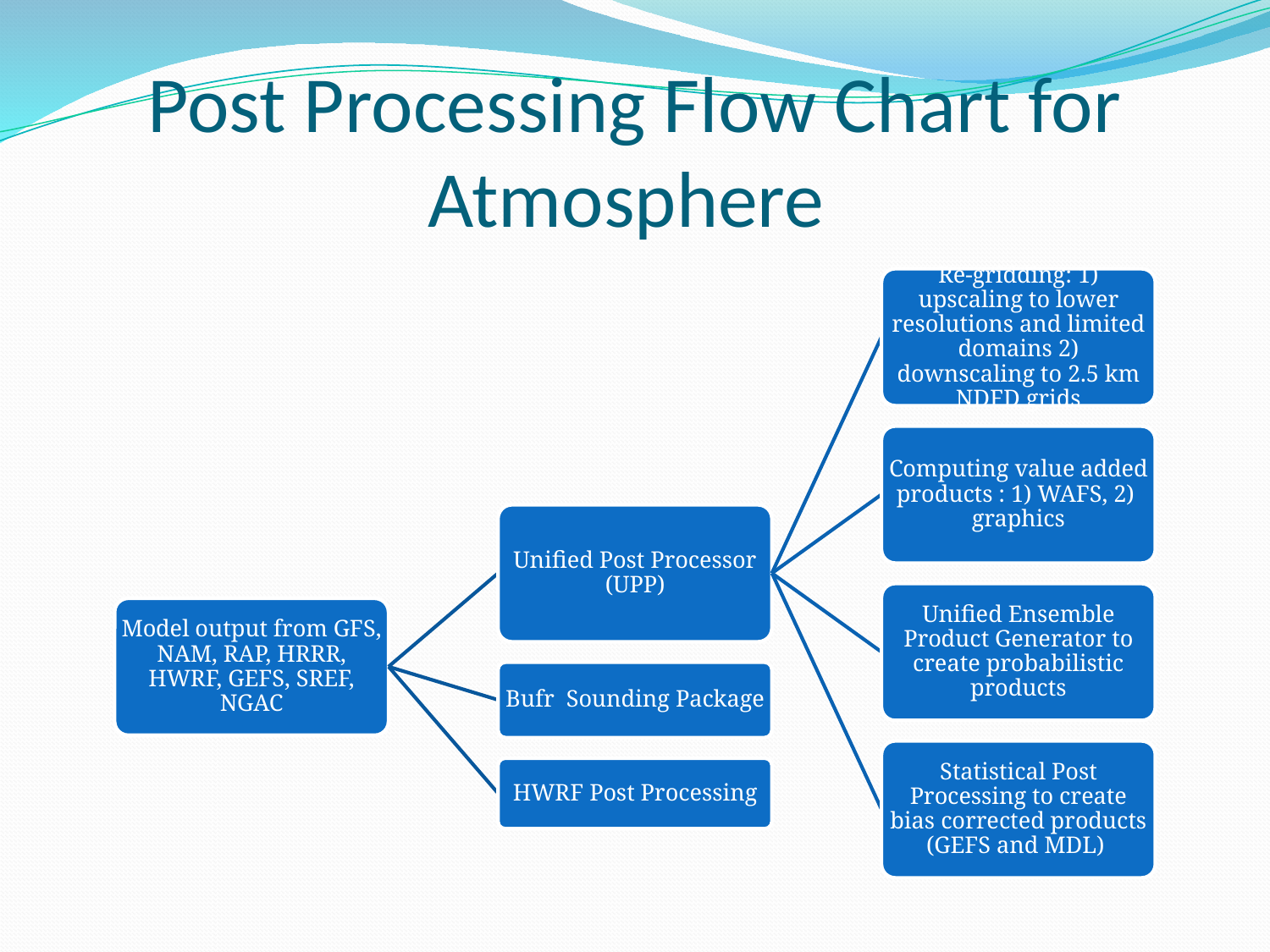

# Post Processing Flow Chart for Atmosphere

Re-gridding: 1) upscaling to lower resolutions and limited domains 2) downscaling to 2.5 km NDFD grids

Computing value added products : 1) WAFS, 2)  graphics

Unified Post Processor (UPP)

Unified Ensemble Product Generator to create probabilistic products

Model output from GFS, NAM, RAP, HRRR, HWRF, GEFS, SREF, NGAC

Bufr  Sounding Package

Statistical Post Processing to create bias corrected products (GEFS and MDL)

HWRF Post Processing